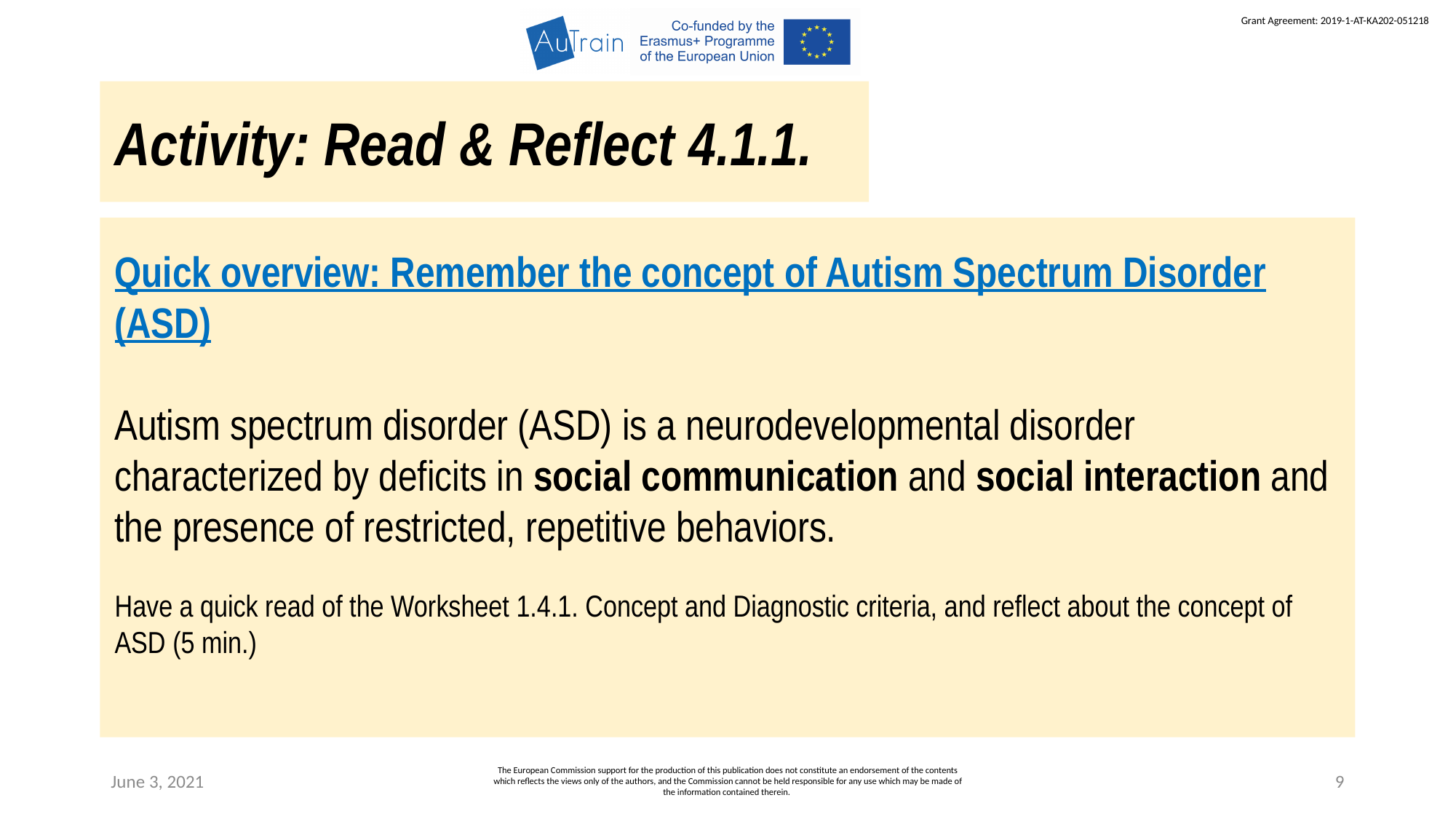

Activity: Read & Reflect 4.1.1.
Quick overview: Remember the concept of Autism Spectrum Disorder (ASD)

Autism spectrum disorder (ASD) is a neurodevelopmental disorder characterized by deficits in social communication and social interaction and the presence of restricted, repetitive behaviors.

Have a quick read of the Worksheet 1.4.1. Concept and Diagnostic criteria, and reflect about the concept of ASD (5 min.)

June 3, 2021
The European Commission support for the production of this publication does not constitute an endorsement of the contents which reflects the views only of the authors, and the Commission cannot be held responsible for any use which may be made of the information contained therein.
9